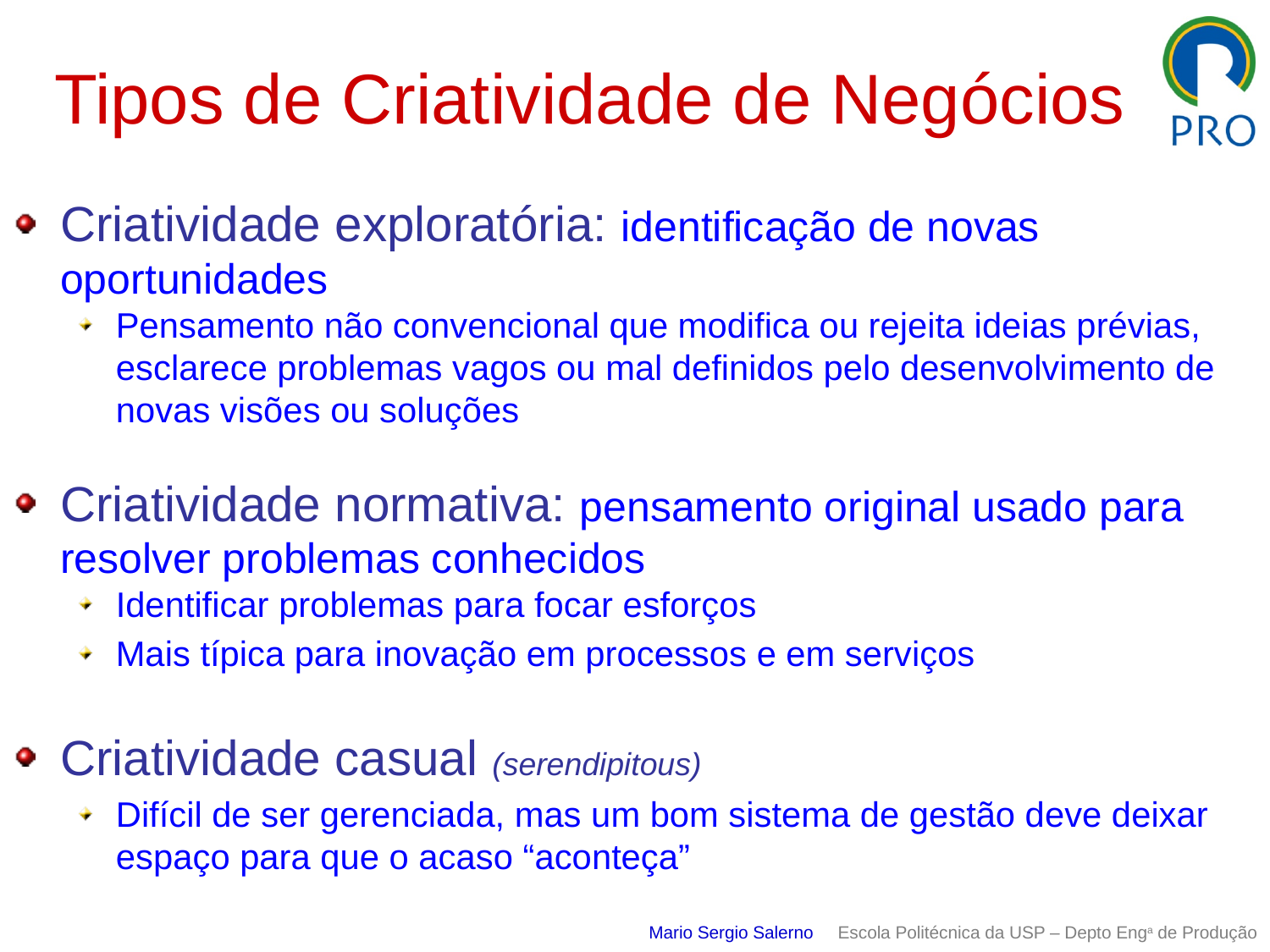

# Tipos de Criatividade de Negócios
Criatividade exploratória: identificação de novas oportunidades
Pensamento não convencional que modifica ou rejeita ideias prévias, esclarece problemas vagos ou mal definidos pelo desenvolvimento de novas visões ou soluções
Criatividade normativa: pensamento original usado para resolver problemas conhecidos
Identificar problemas para focar esforços
Mais típica para inovação em processos e em serviços
Criatividade casual (serendipitous)
Difícil de ser gerenciada, mas um bom sistema de gestão deve deixar espaço para que o acaso “aconteça”

Mario Sergio Salerno     Escola Politécnica da USP – Depto Enga de Produção